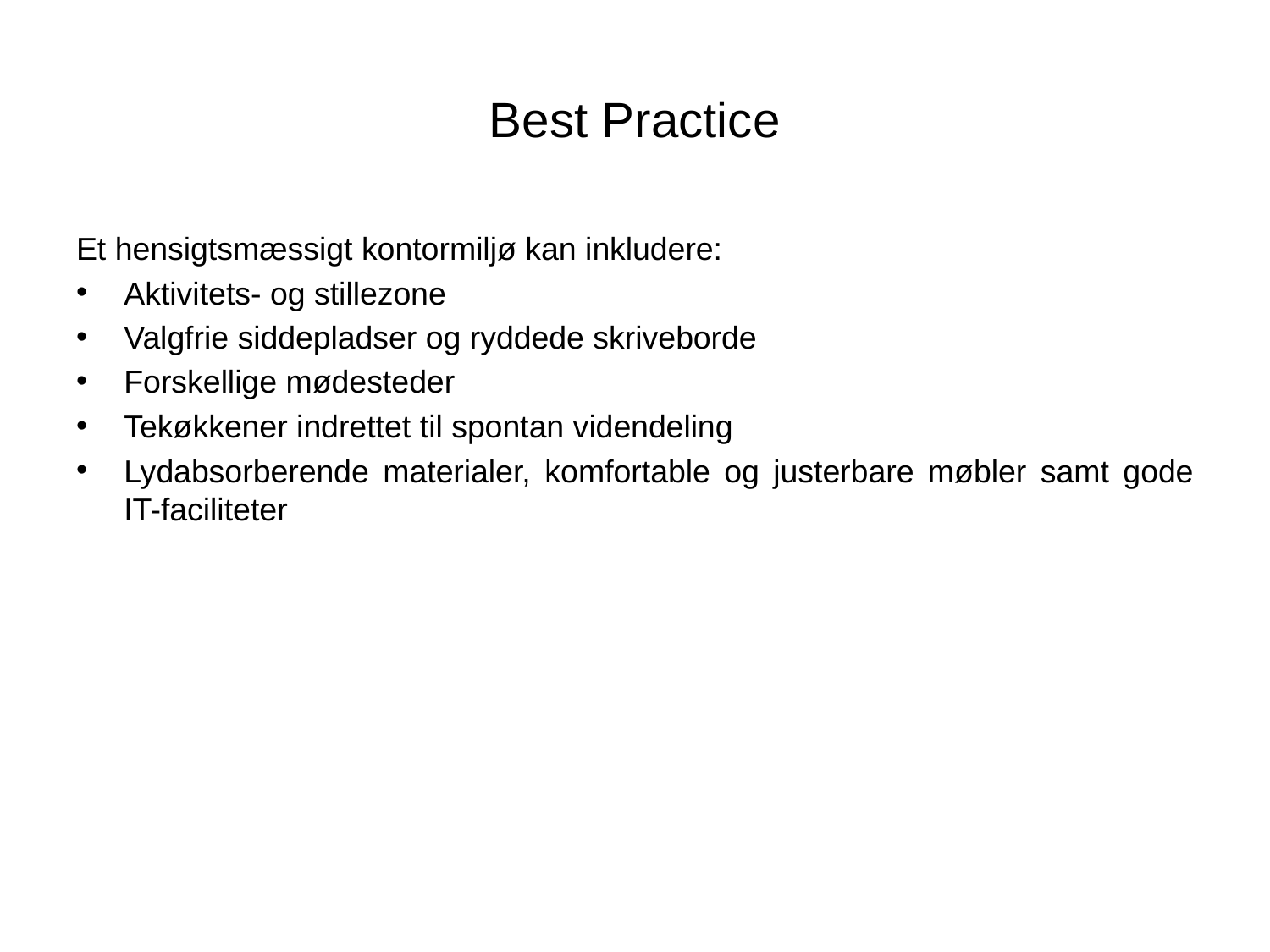

# Best Practice
Et hensigtsmæssigt kontormiljø kan inkludere:
Aktivitets- og stillezone
Valgfrie siddepladser og ryddede skriveborde
Forskellige mødesteder
Tekøkkener indrettet til spontan videndeling
Lydabsorberende materialer, komfortable og justerbare møbler samt gode IT-faciliteter